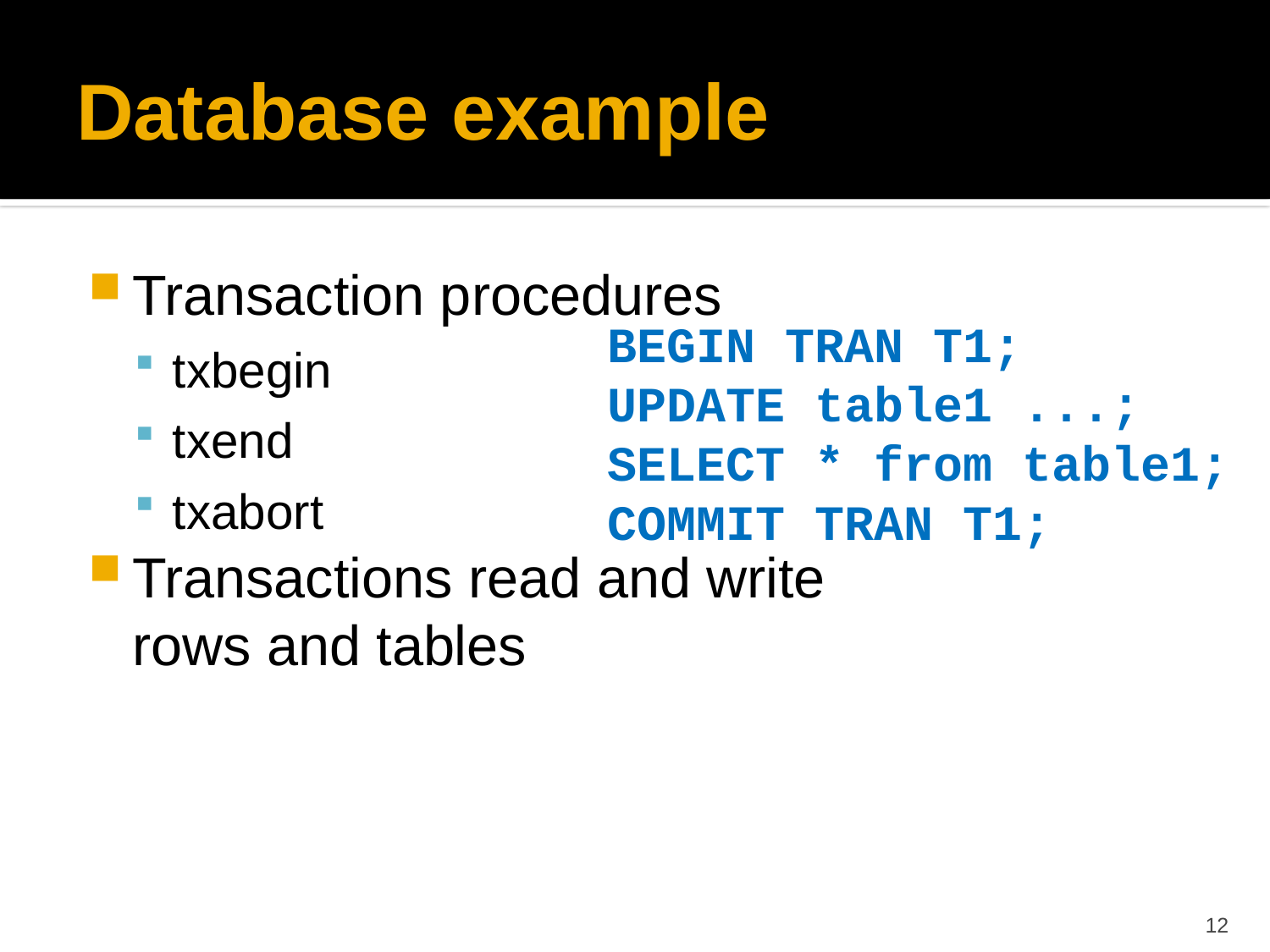

# Database example
Transaction procedures
txbegin
txend
txabort
Transactions read and write rows and tables
BEGIN TRAN T1;
UPDATE table1 ...;
SELECT * from table1;
COMMIT TRAN T1;
12